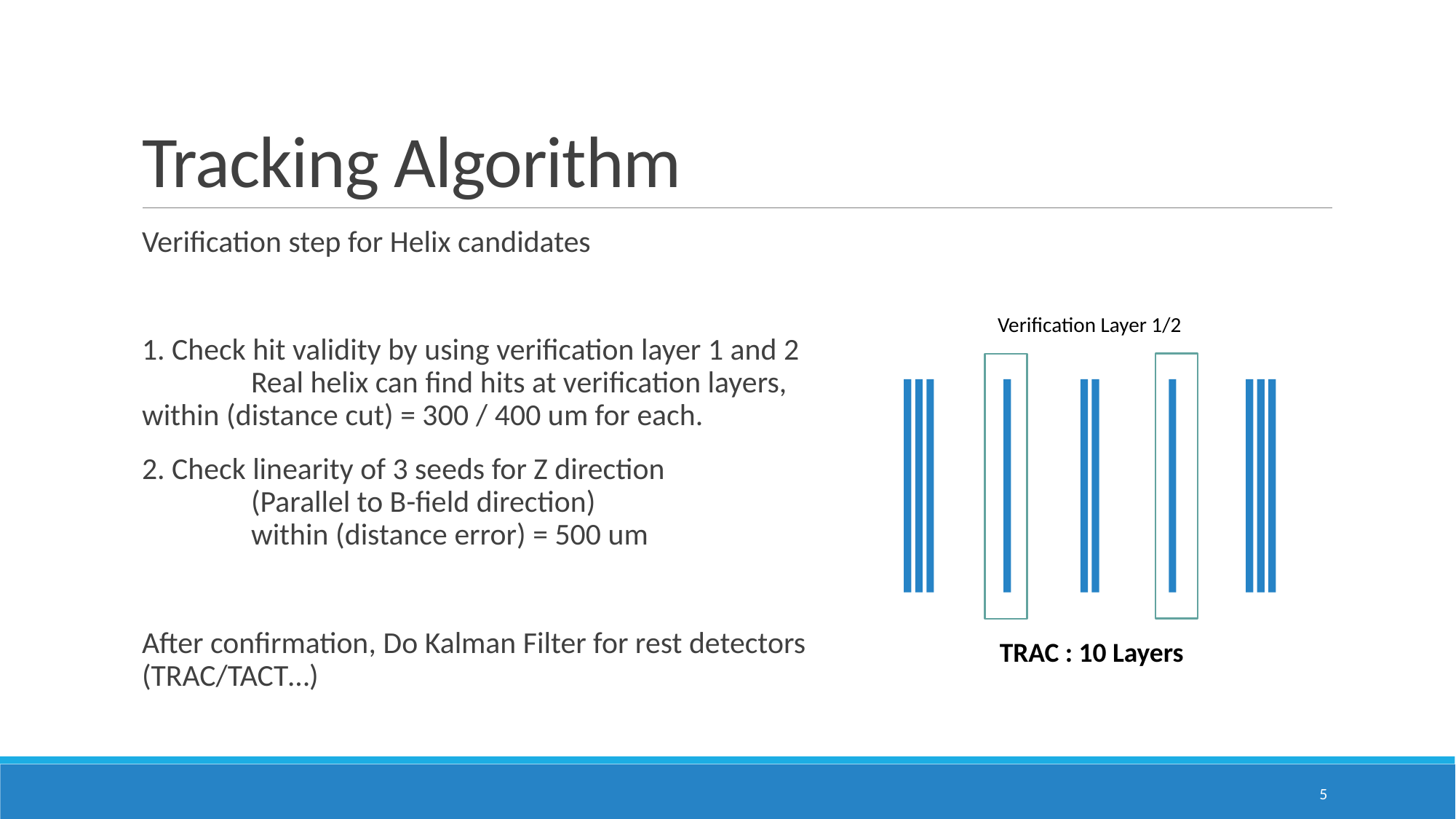

# Tracking Algorithm
Verification step for Helix candidates

1. Check hit validity by using verification layer 1 and 2
	Real helix can find hits at verification layers, 	within (distance cut) = 300 / 400 um for each.
2. Check linearity of 3 seeds for Z direction
	(Parallel to B-field direction)
	within (distance error) = 500 um

After confirmation, Do Kalman Filter for rest detectors (TRAC/TACT…)
Verification Layer 1/2

TRAC : 10 Layers
5